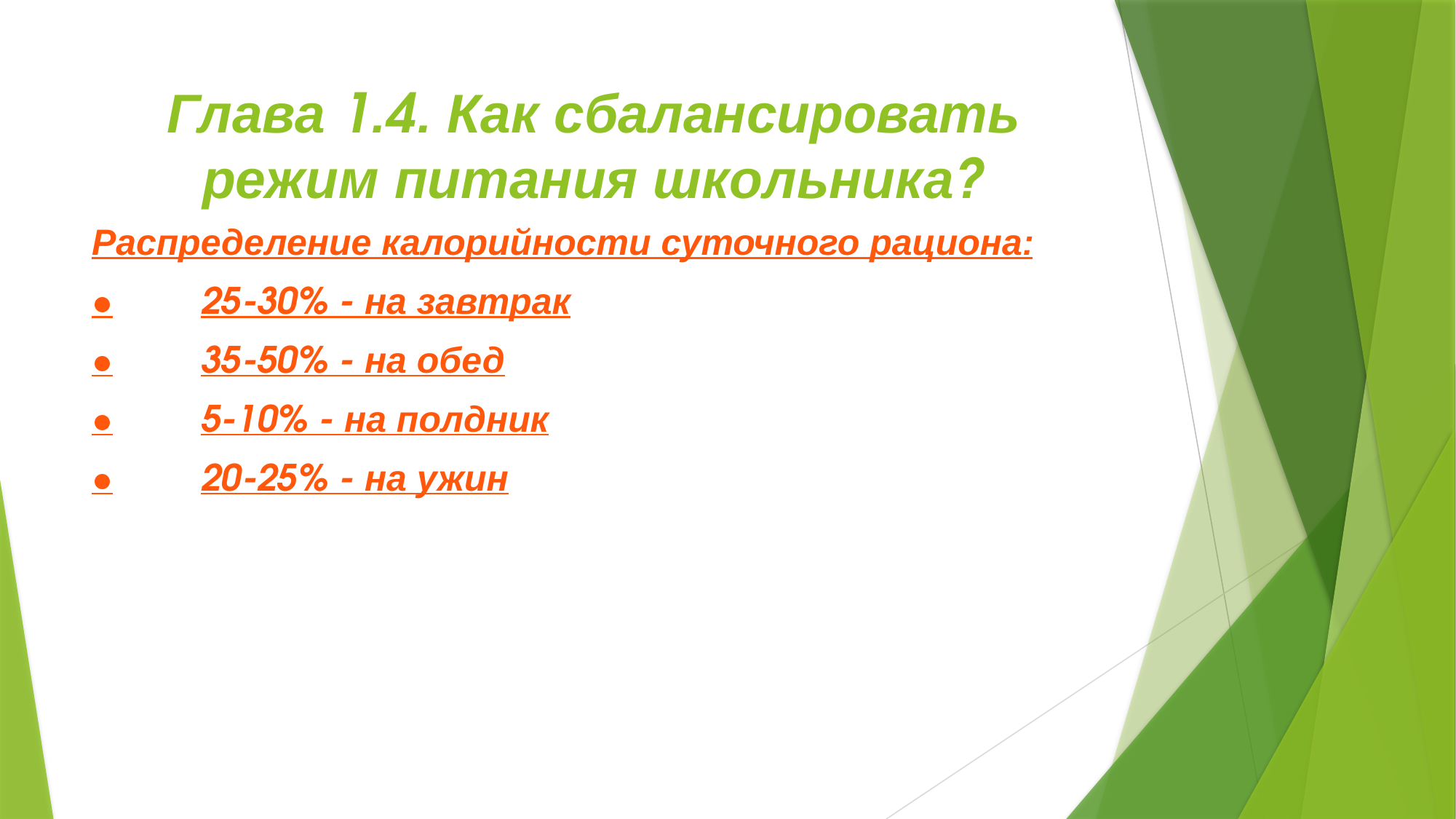

# Глава 1.4. Как сбалансировать режим питания школьника?
Распределение калорийности суточного рациона:
•	25-30% - на завтрак
•	35-50% - на обед
•	5-10% - на полдник
•	20-25% - на ужин